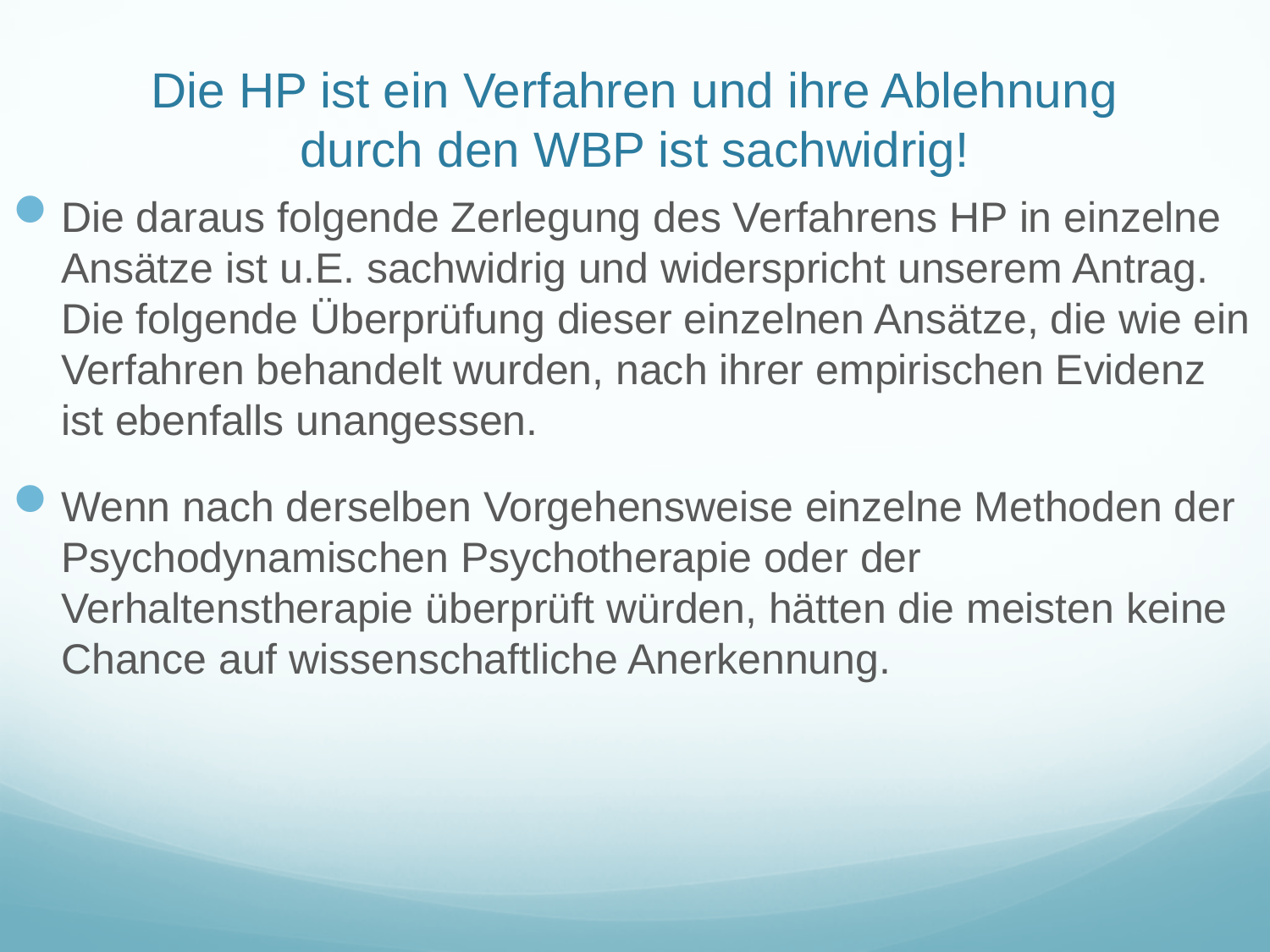

# Die HP ist ein Verfahren und ihre Ablehnung durch den WBP ist sachwidrig!
Die daraus folgende Zerlegung des Verfahrens HP in einzelne Ansätze ist u.E. sachwidrig und widerspricht unserem Antrag. Die folgende Überprüfung dieser einzelnen Ansätze, die wie ein Verfahren behandelt wurden, nach ihrer empirischen Evidenz ist ebenfalls unangessen.
Wenn nach derselben Vorgehensweise einzelne Methoden der Psychodynamischen Psychotherapie oder der Verhaltenstherapie überprüft würden, hätten die meisten keine Chance auf wissenschaftliche Anerkennung.